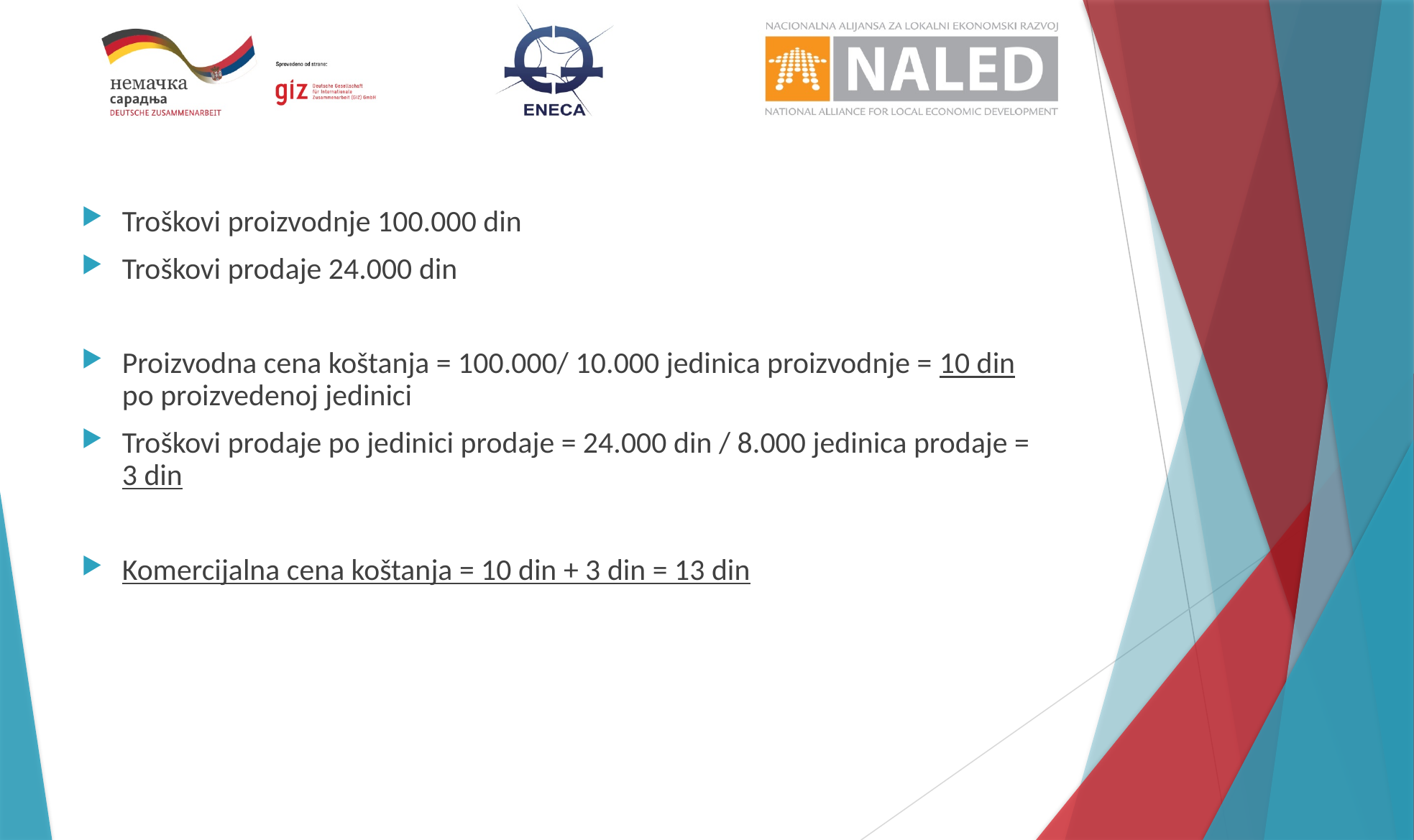

Troškovi proizvodnje 100.000 din
Troškovi prodaje 24.000 din

Proizvodna cena koštanja = 100.000/ 10.000 jedinica proizvodnje = 10 din po proizvedenoj jedinici
Troškovi prodaje po jedinici prodaje = 24.000 din / 8.000 jedinica prodaje = 3 din

Komercijalna cena koštanja = 10 din + 3 din = 13 din